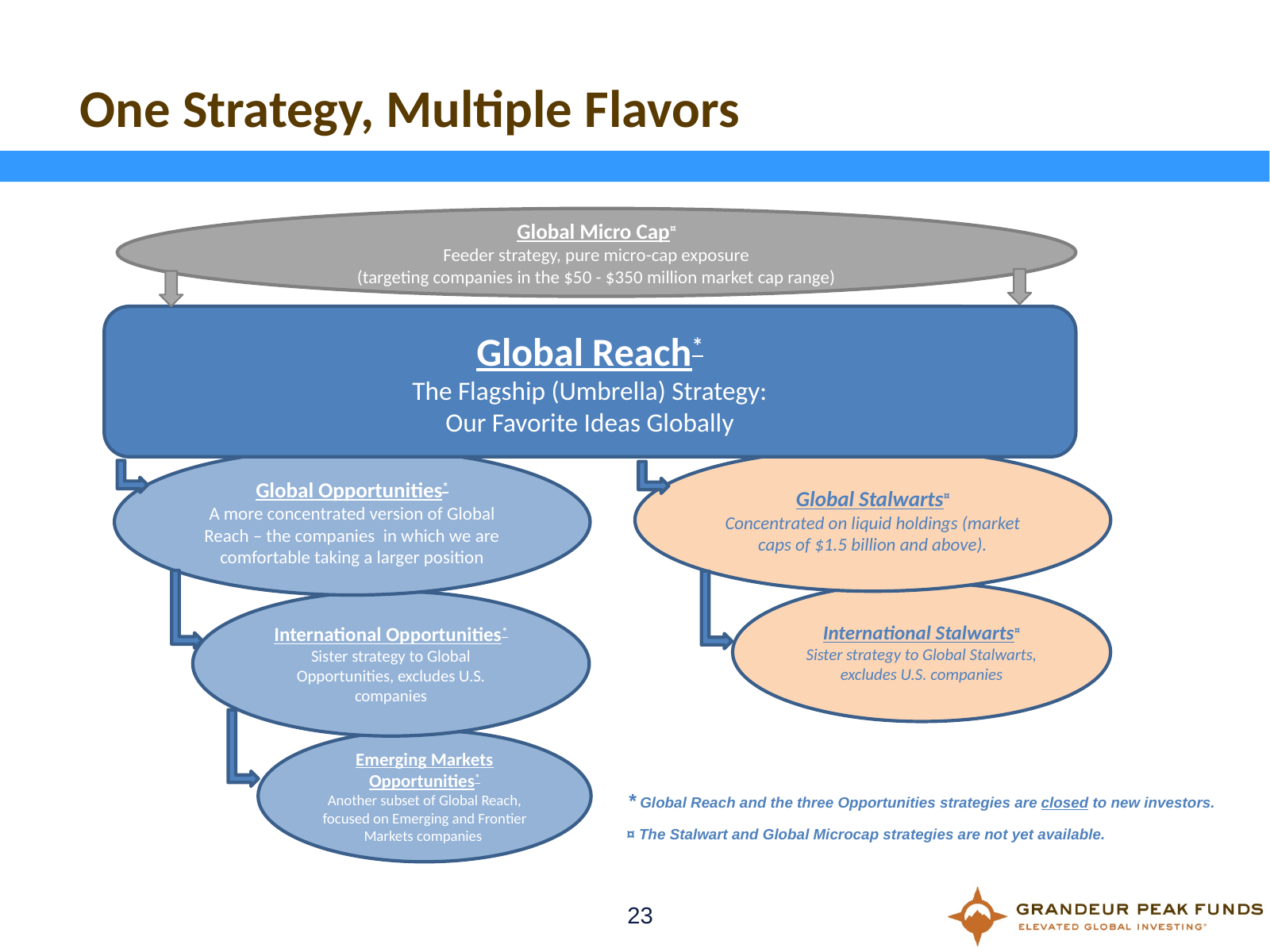

# One Strategy, Multiple Flavors
Global Micro Cap¤
Feeder strategy, pure micro-cap exposure
(targeting companies in the $50 - $350 million market cap range)

Global Reach*
The Flagship (Umbrella) Strategy:
Our Favorite Ideas Globally
Global Opportunities*
A more concentrated version of Global Reach – the companies  in which we are comfortable taking a larger position

International Opportunities*
Sister strategy to Global Opportunities, excludes U.S. companies

Emerging Markets Opportunities*
Another subset of Global Reach, focused on Emerging and Frontier Markets companies

Global Stalwarts¤
Concentrated on liquid holdings (market caps of $1.5 billion and above).

International Stalwarts¤
Sister strategy to Global Stalwarts, excludes U.S. companies

* Global Reach and the three Opportunities strategies are closed to new investors.
¤ The Stalwart and Global Microcap strategies are not yet available.
23